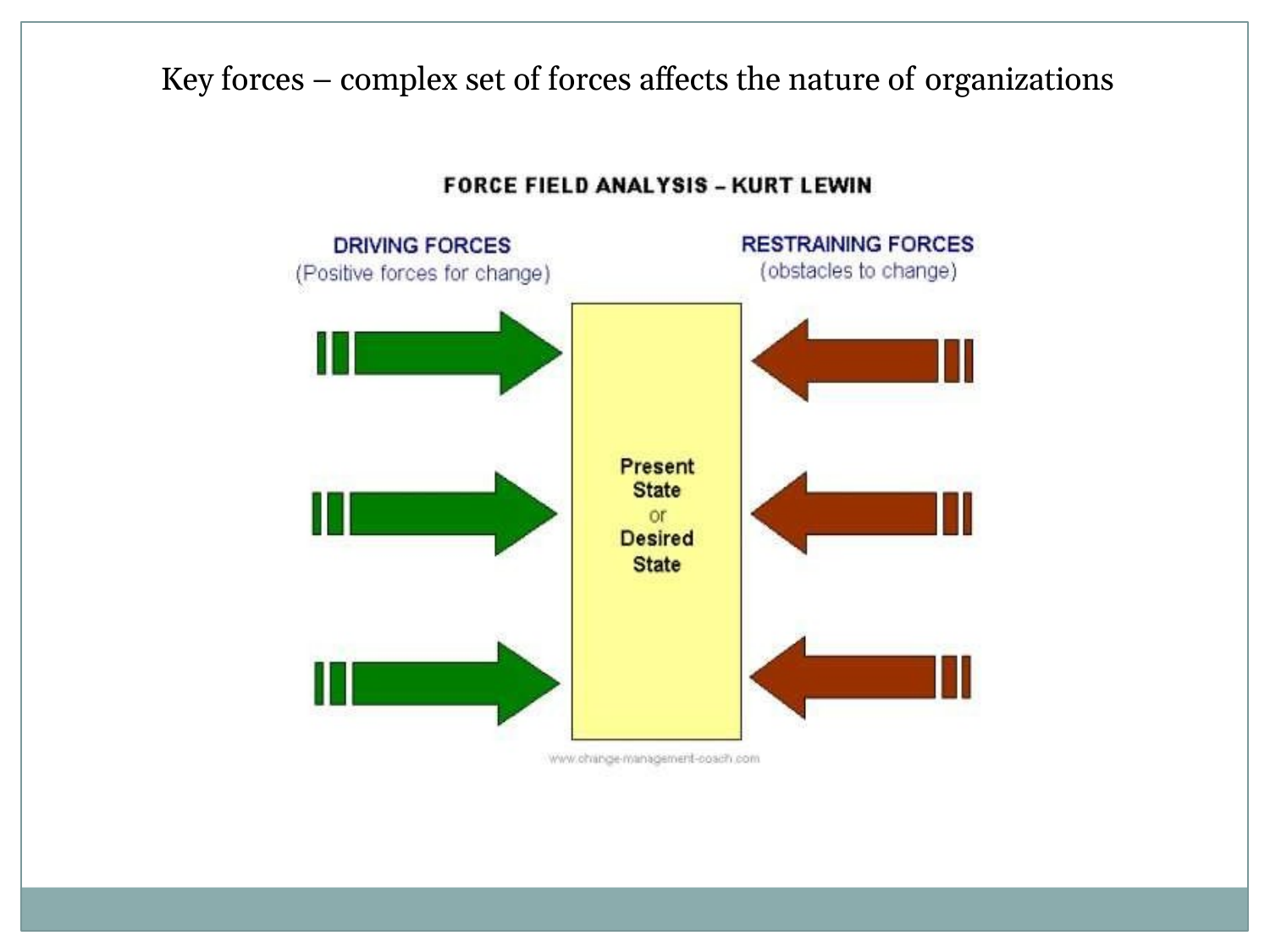

Key forces – complex set of forces affects the nature of organizations